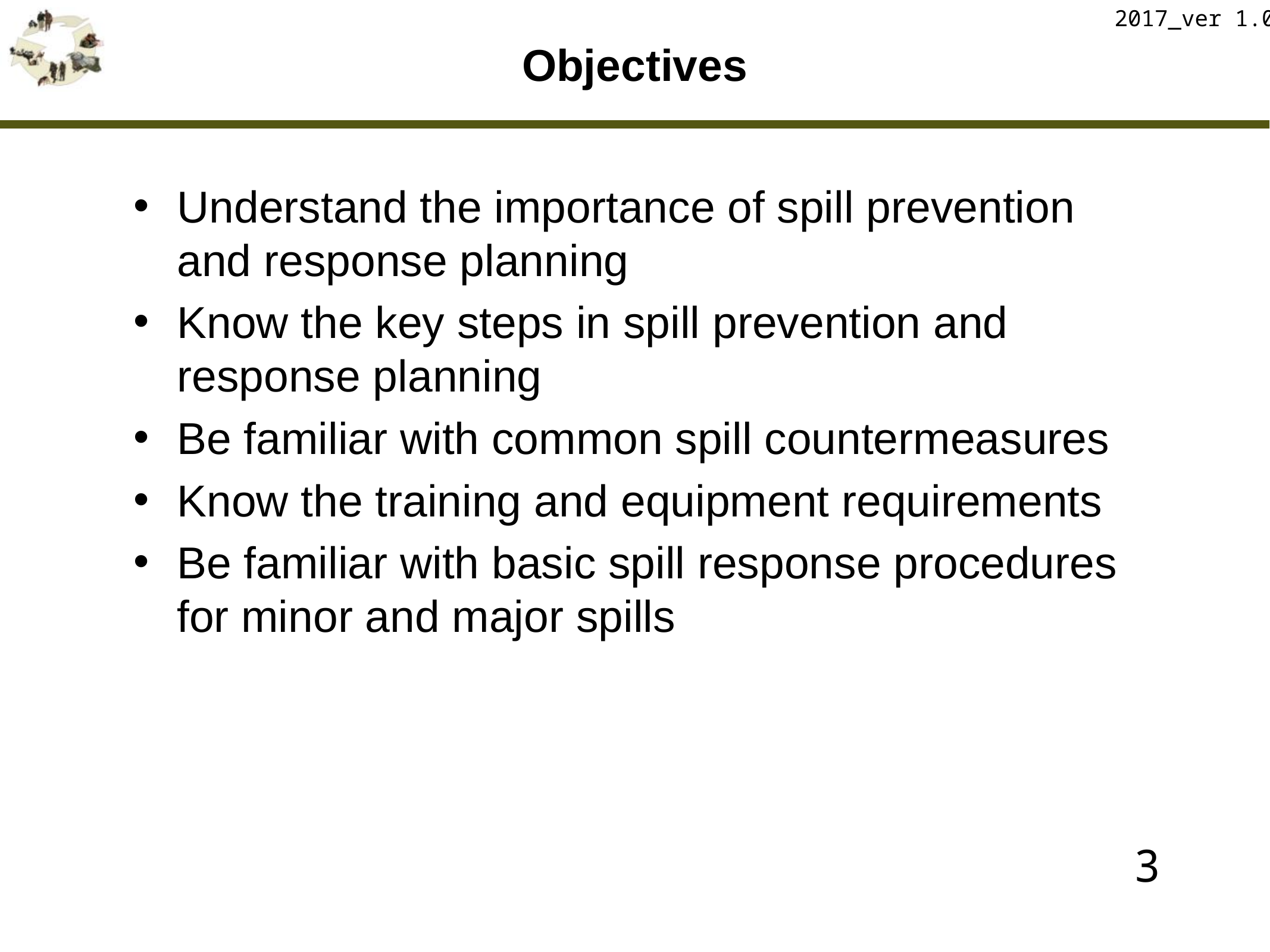

2017_ver 1.0
# Objectives
Understand the importance of spill prevention and response planning
Know the key steps in spill prevention and response planning
Be familiar with common spill countermeasures
Know the training and equipment requirements
Be familiar with basic spill response procedures for minor and major spills